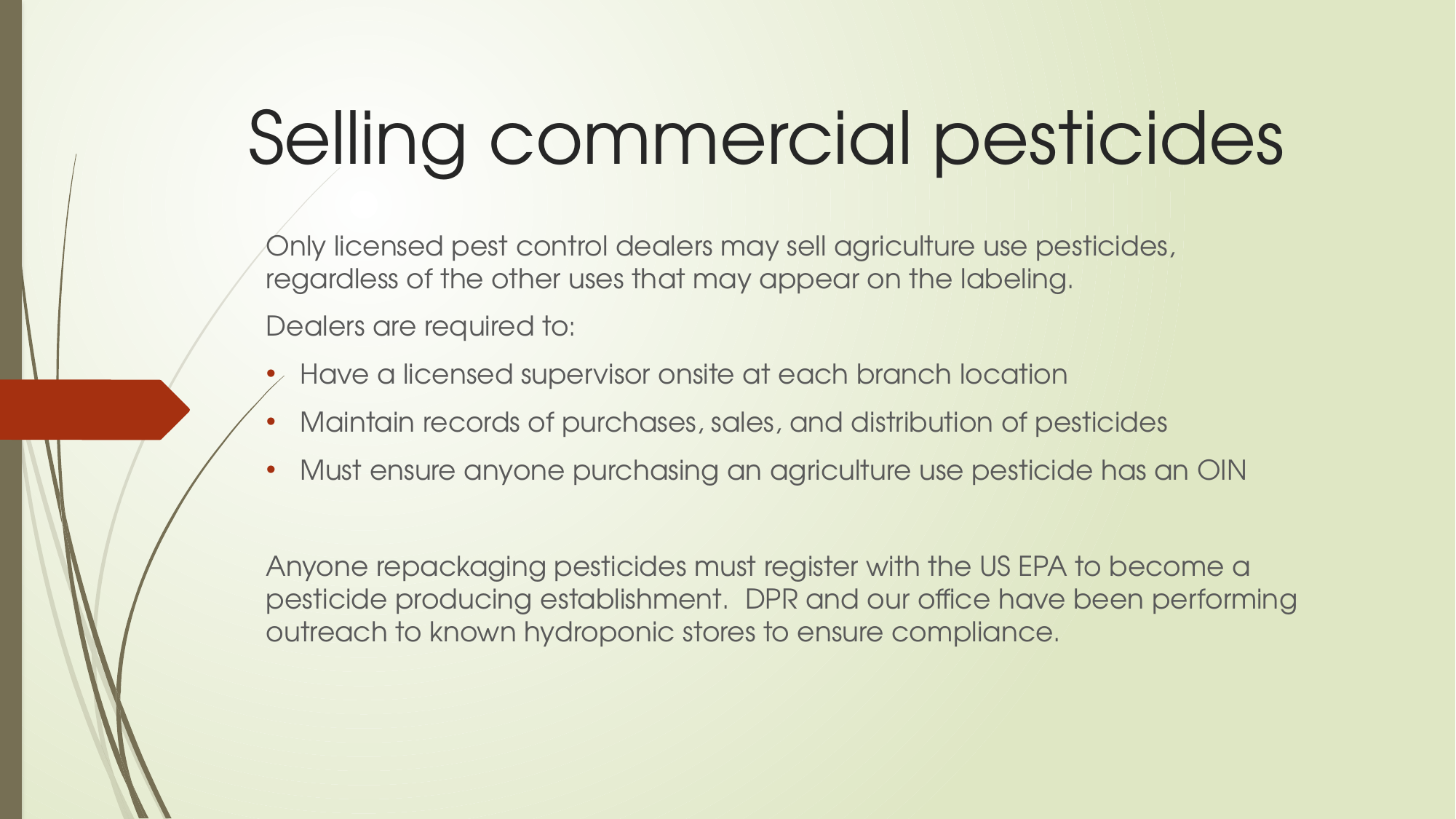

# Selling commercial pesticides
Only licensed pest control dealers may sell agriculture use pesticides, regardless of the other uses that may appear on the labeling.
Dealers are required to:
Have a licensed supervisor onsite at each branch location
Maintain records of purchases, sales, and distribution of pesticides
Must ensure anyone purchasing an agriculture use pesticide has an OIN

Anyone repackaging pesticides must register with the US EPA to become a pesticide producing establishment.  DPR and our office have been performing outreach to known hydroponic stores to ensure compliance.